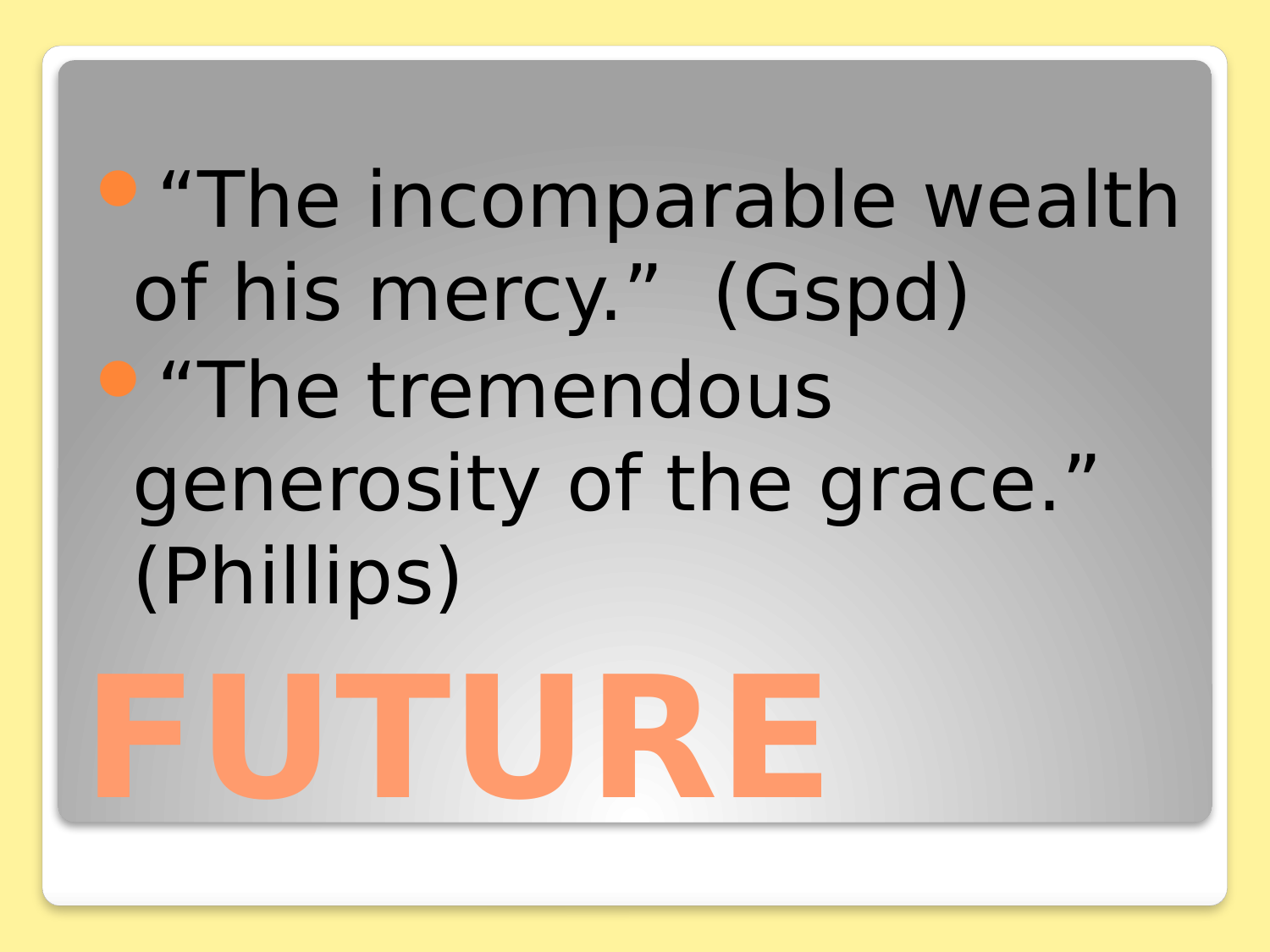

“The incomparable wealth of his mercy.”  (Gspd)
“The tremendous generosity of the grace.” (Phillips)
# FUTURE